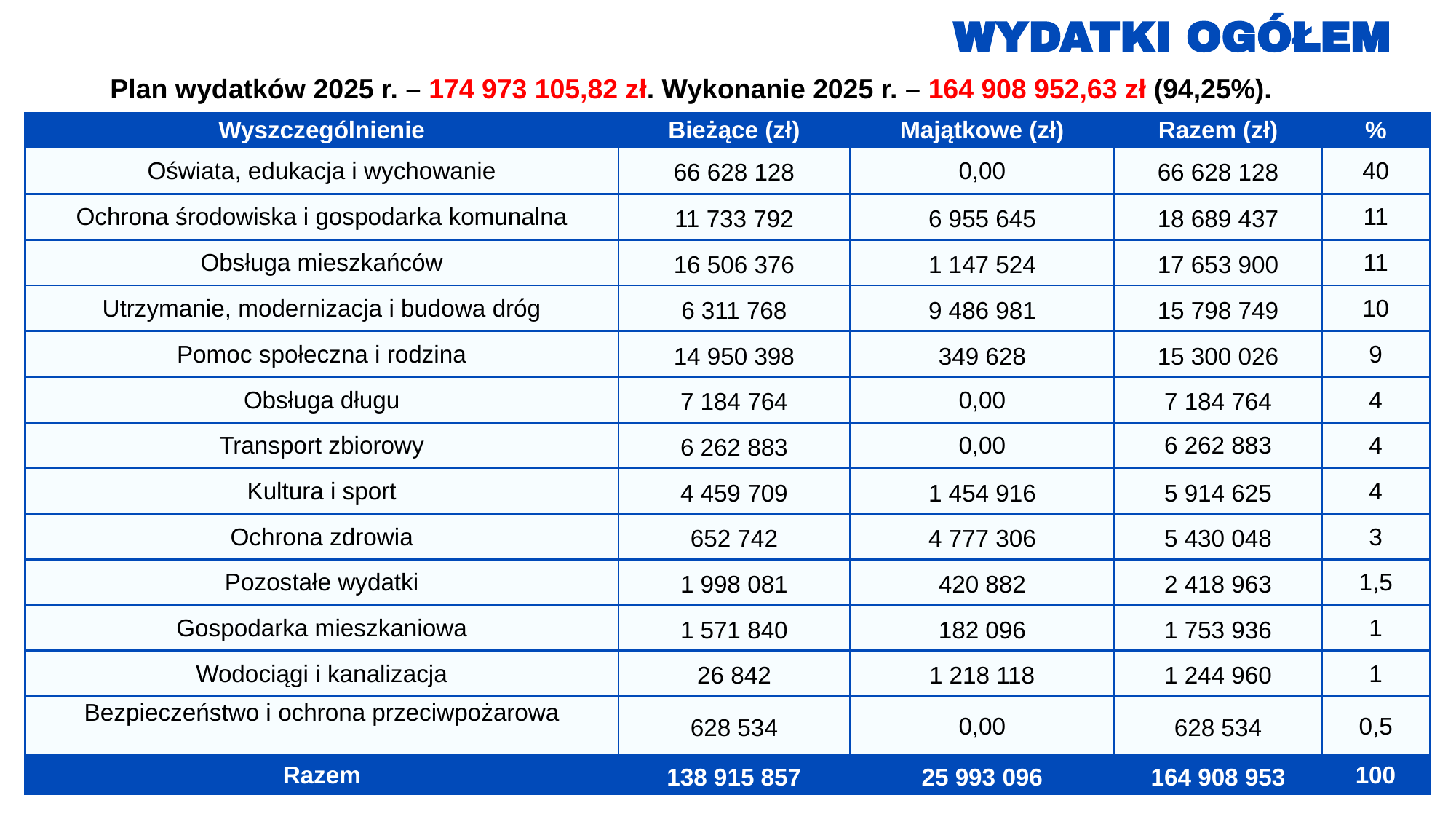

WYDATKI OGÓŁEM
Plan wydatków 2025 r. – 174 973 105,82 zł. Wykonanie 2025 r. – 164 908 952,63 zł (94,25%).
| Wyszczególnienie | Bieżące (zł) | Majątkowe (zł) | Razem (zł) | % |
| --- | --- | --- | --- | --- |
| Oświata, edukacja i wychowanie | 66 628 128 | 0,00 | 66 628 128 | 40 |
| Ochrona środowiska i gospodarka komunalna | 11 733 792 | 6 955 645 | 18 689 437 | 11 |
| Obsługa mieszkańców | 16 506 376 | 1 147 524 | 17 653 900 | 11 |
| Utrzymanie, modernizacja i budowa dróg | 6 311 768 | 9 486 981 | 15 798 749 | 10 |
| Pomoc społeczna i rodzina | 14 950 398 | 349 628 | 15 300 026 | 9 |
| Obsługa długu | 7 184 764 | 0,00 | 7 184 764 | 4 |
| Transport zbiorowy | 6 262 883 | 0,00 | 6 262 883 | 4 |
| Kultura i sport | 4 459 709 | 1 454 916 | 5 914 625 | 4 |
| Ochrona zdrowia | 652 742 | 4 777 306 | 5 430 048 | 3 |
| Pozostałe wydatki | 1 998 081 | 420 882 | 2 418 963 | 1,5 |
| Gospodarka mieszkaniowa | 1 571 840 | 182 096 | 1 753 936 | 1 |
| Wodociągi i kanalizacja | 26 842 | 1 218 118 | 1 244 960 | 1 |
| Bezpieczeństwo i ochrona przeciwpożarowa | 628 534 | 0,00 | 628 534 | 0,5 |
| Razem | 138 915 857 | 25 993 096 | 164 908 953 | 100 |